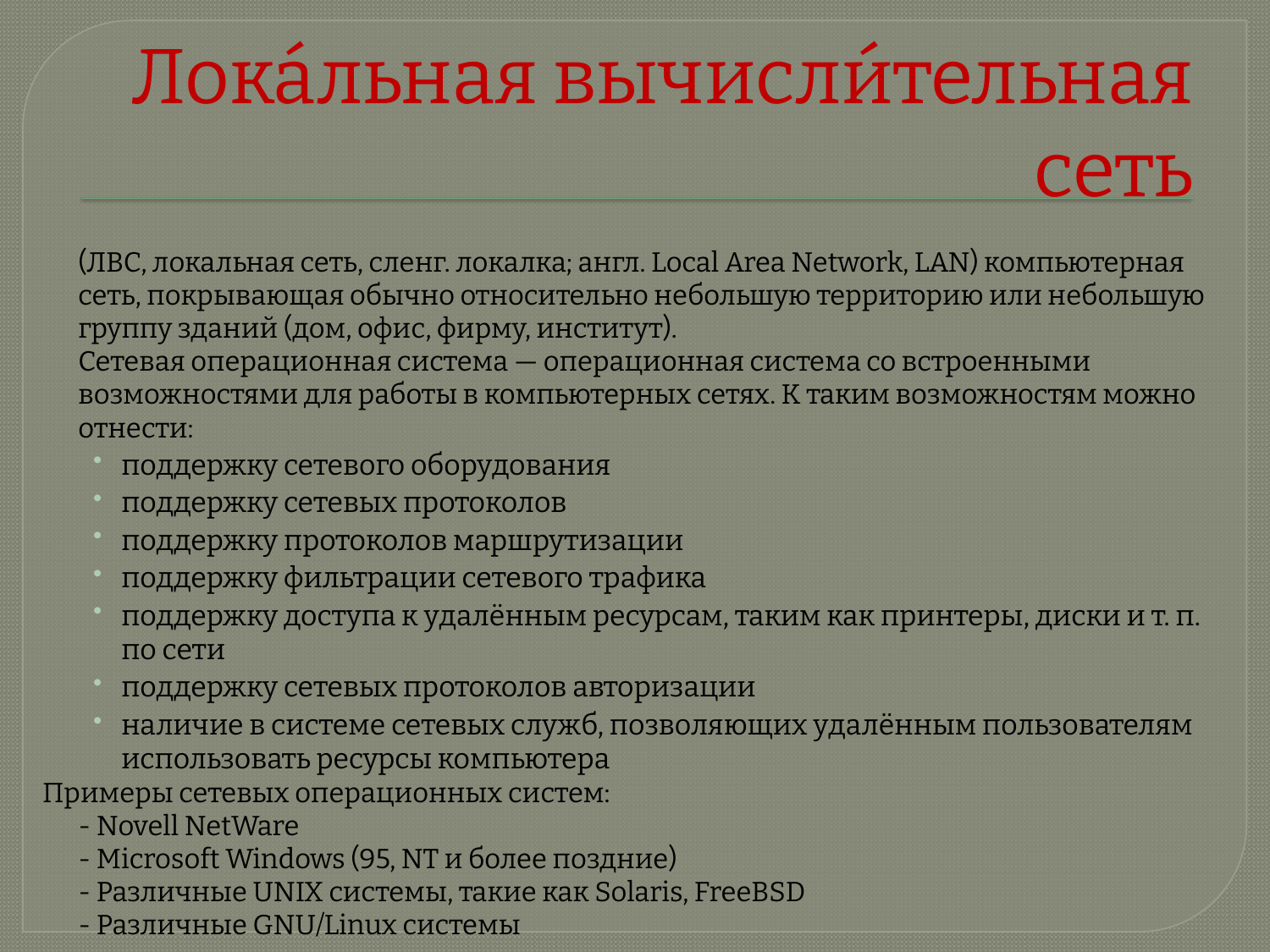

# Лока́льная вычисли́тельная сеть
		(ЛВС, локальная сеть, сленг. локалка; англ. Local Area Network, LAN) компьютерная сеть, покрывающая обычно относительно небольшую территорию или небольшую группу зданий (дом, офис, фирму, институт).
		Сетевая операционная система — операционная система со встроенными возможностями для работы в компьютерных сетях. К таким возможностям можно отнести:
поддержку сетевого оборудования
поддержку сетевых протоколов
поддержку протоколов маршрутизации
поддержку фильтрации сетевого трафика
поддержку доступа к удалённым ресурсам, таким как принтеры, диски и т. п. по сети
поддержку сетевых протоколов авторизации
наличие в системе сетевых служб, позволяющих удалённым пользователям использовать ресурсы компьютера
Примеры сетевых операционных систем:
	- Novell NetWare
	- Microsoft Windows (95, NT и более поздние)
	- Различные UNIX системы, такие как Solaris, FreeBSD
	- Различные GNU/Linux системы